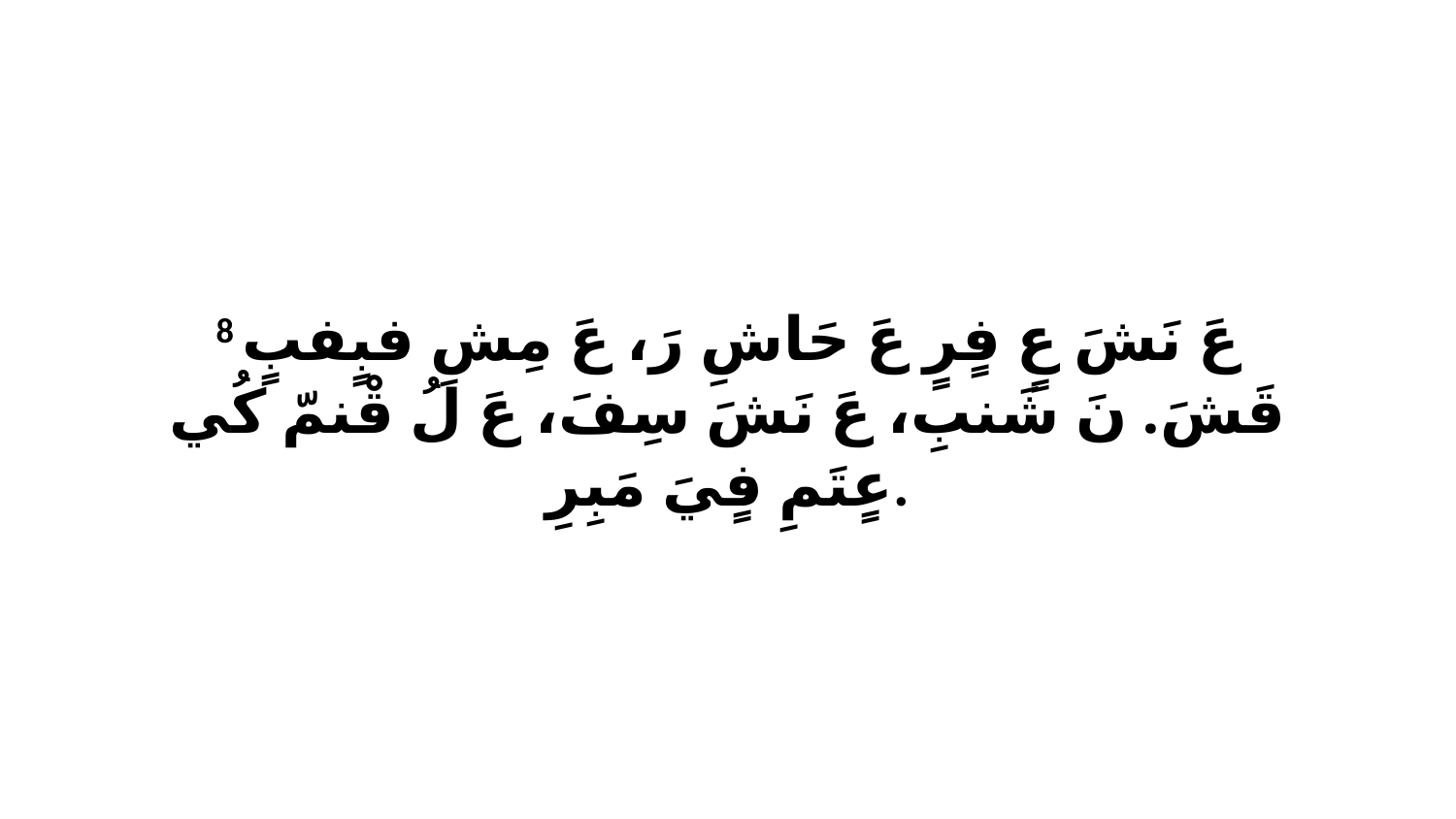

8 عَ نَشَ عٍ فٍرٍ عَ حَاشِ رَ، عَ مِشِ فبٍفبٍ قَشَ. نَ شَنبِ، عَ نَشَ سِفَ، عَ لُ قْنمّ كُي عٍتَمِ فٍيَ مَبِرِ.